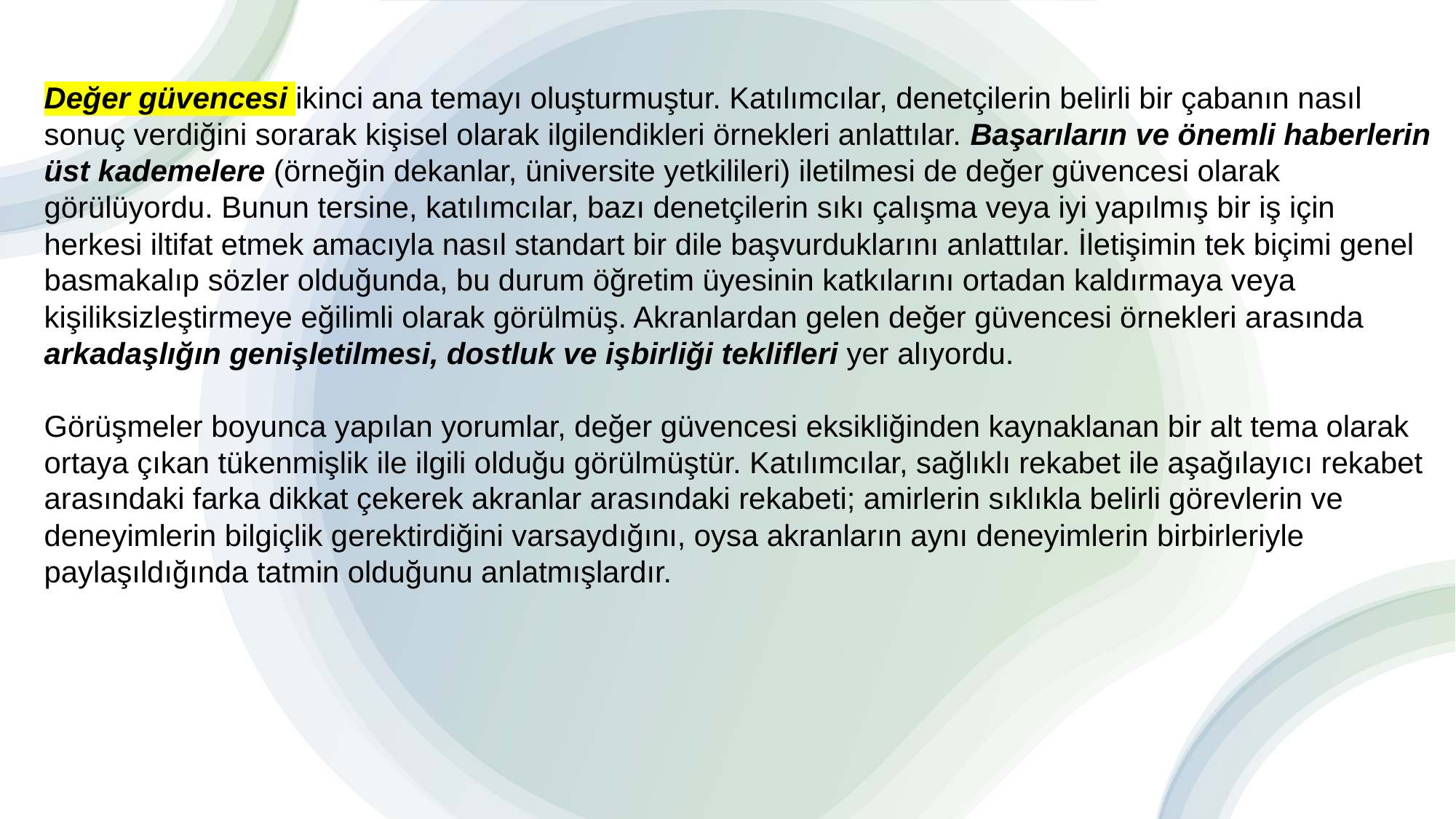

Değer güvencesi ikinci ana temayı oluşturmuştur. Katılımcılar, denetçilerin belirli bir çabanın nasıl sonuç verdiğini sorarak kişisel olarak ilgilendikleri örnekleri anlattılar. Başarıların ve önemli haberlerin üst kademelere (örneğin dekanlar, üniversite yetkilileri) iletilmesi de değer güvencesi olarak görülüyordu. Bunun tersine, katılımcılar, bazı denetçilerin sıkı çalışma veya iyi yapılmış bir iş için herkesi iltifat etmek amacıyla nasıl standart bir dile başvurduklarını anlattılar. İletişimin tek biçimi genel basmakalıp sözler olduğunda, bu durum öğretim üyesinin katkılarını ortadan kaldırmaya veya kişiliksizleştirmeye eğilimli olarak görülmüş. Akranlardan gelen değer güvencesi örnekleri arasında arkadaşlığın genişletilmesi, dostluk ve işbirliği teklifleri yer alıyordu.

Görüşmeler boyunca yapılan yorumlar, değer güvencesi eksikliğinden kaynaklanan bir alt tema olarak ortaya çıkan tükenmişlik ile ilgili olduğu görülmüştür. Katılımcılar, sağlıklı rekabet ile aşağılayıcı rekabet arasındaki farka dikkat çekerek akranlar arasındaki rekabeti; amirlerin sıklıkla belirli görevlerin ve deneyimlerin bilgiçlik gerektirdiğini varsaydığını, oysa akranların aynı deneyimlerin birbirleriyle paylaşıldığında tatmin olduğunu anlatmışlardır.